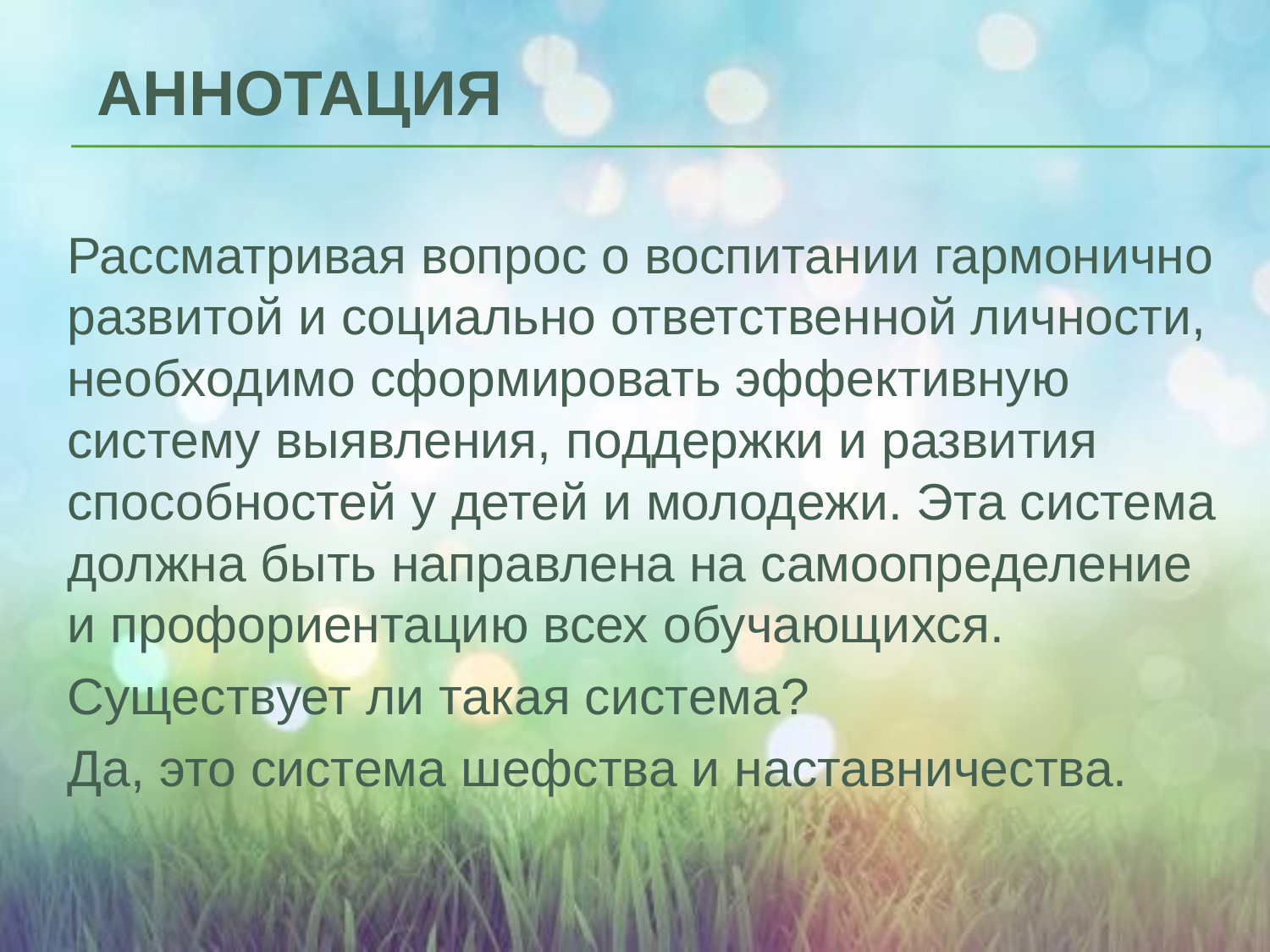

АННОТАЦИЯ
Рассматривая вопрос о воспитании гармонично развитой и социально ответственной личности, необходимо сформировать эффективную систему выявления, поддержки и развития способностей у детей и молодежи. Эта система должна быть направлена на самоопределение и профориентацию всех обучающихся.
Существует ли такая система?
Да, это система шефства и наставничества.